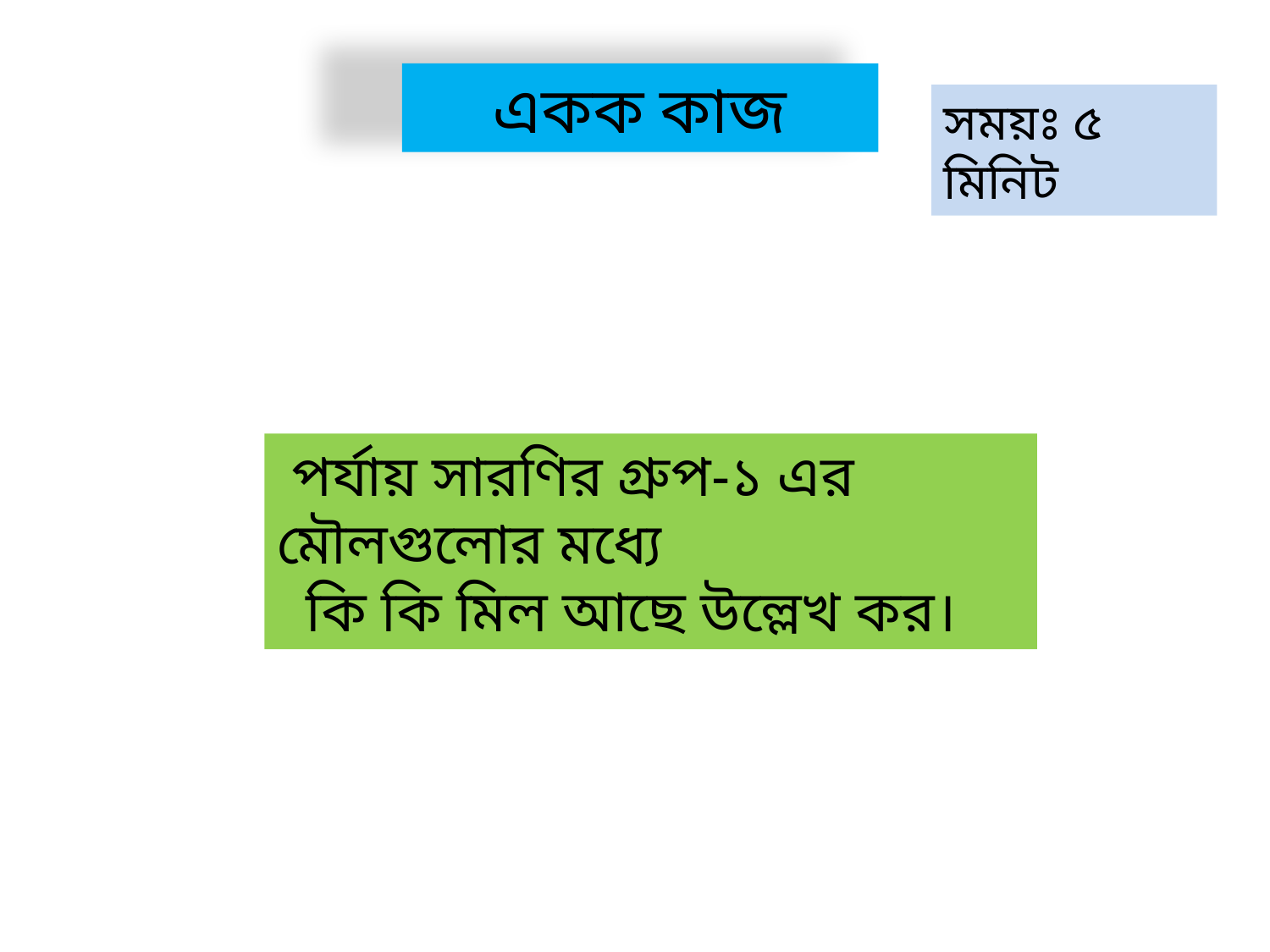

একক কাজ
সময়ঃ ৫ মিনিট
 পর্যায় সারণির গ্রুপ-১ এর মৌলগুলোর মধ্যে
  কি কি মিল আছে উল্লেখ কর।